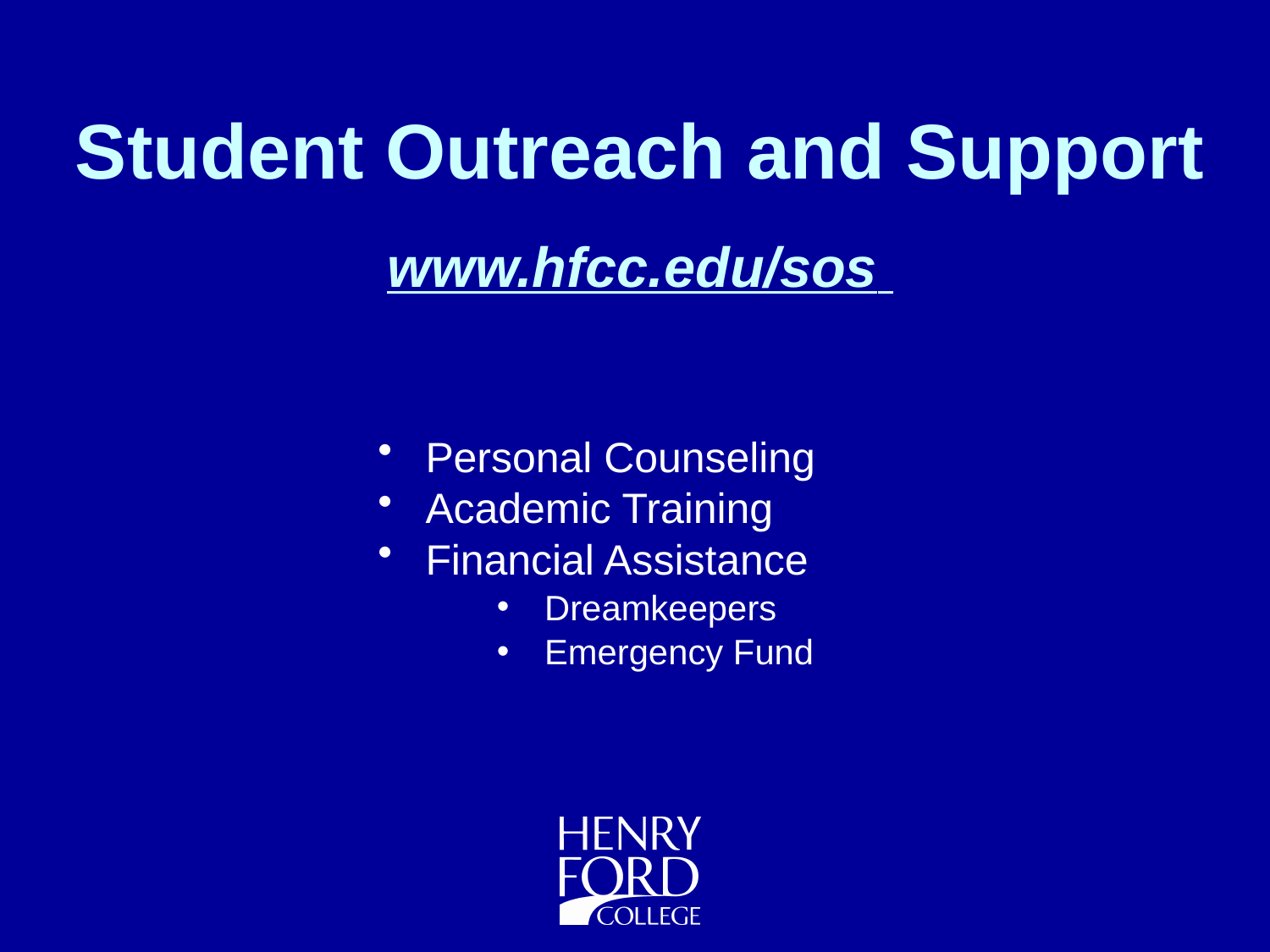

Student Outreach and Support
www.hfcc.edu/sos
Personal Counseling
Academic Training
Financial Assistance
Dreamkeepers
Emergency Fund